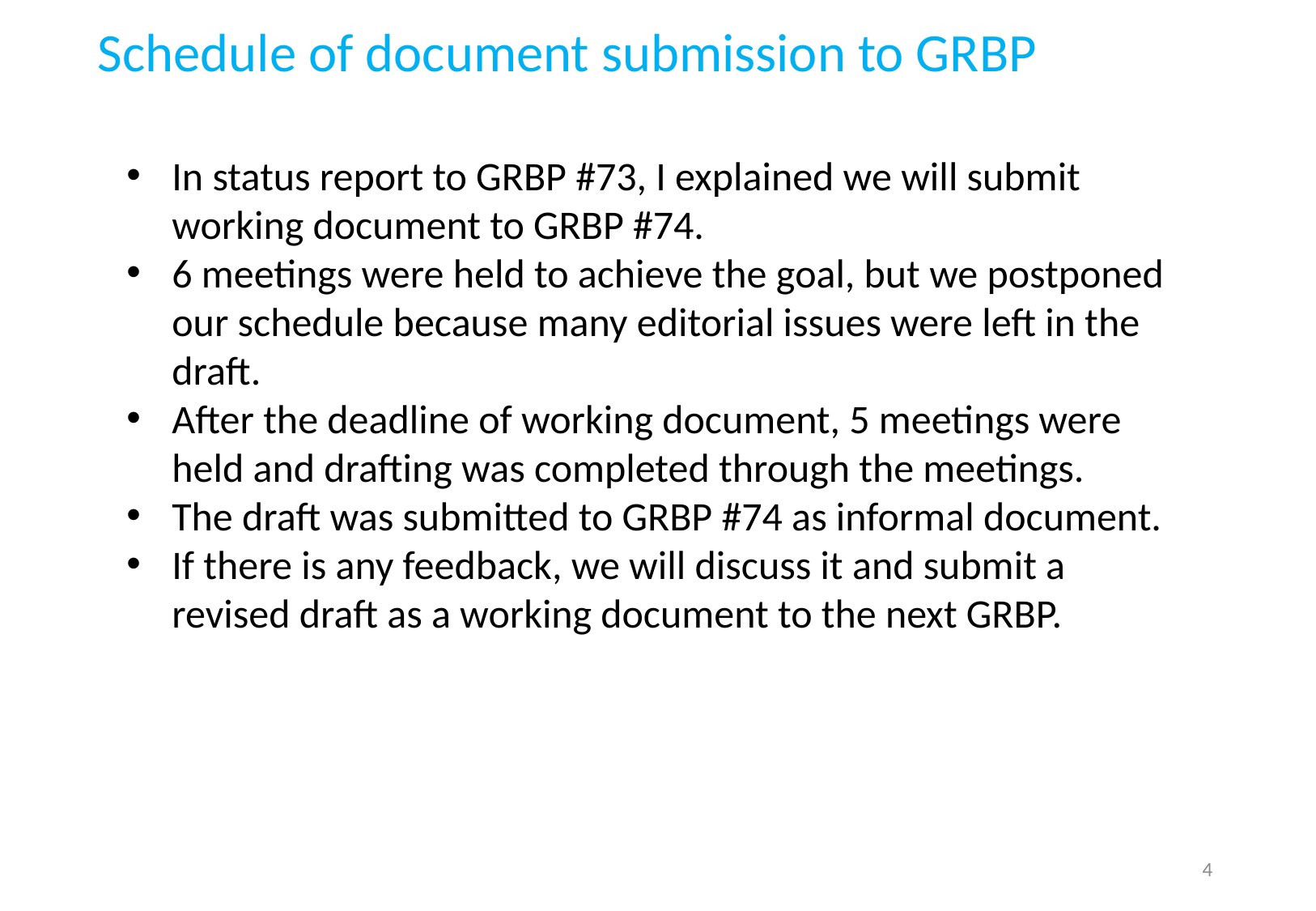

Schedule of document submission to GRBP

In status report to GRBP #73, I explained we will submit working document to GRBP #74.
6 meetings were held to achieve the goal, but we postponed our schedule because many editorial issues were left in the draft.
After the deadline of working document, 5 meetings were held and drafting was completed through the meetings.
The draft was submitted to GRBP #74 as informal document.
If there is any feedback, we will discuss it and submit a revised draft as a working document to the next GRBP.

4